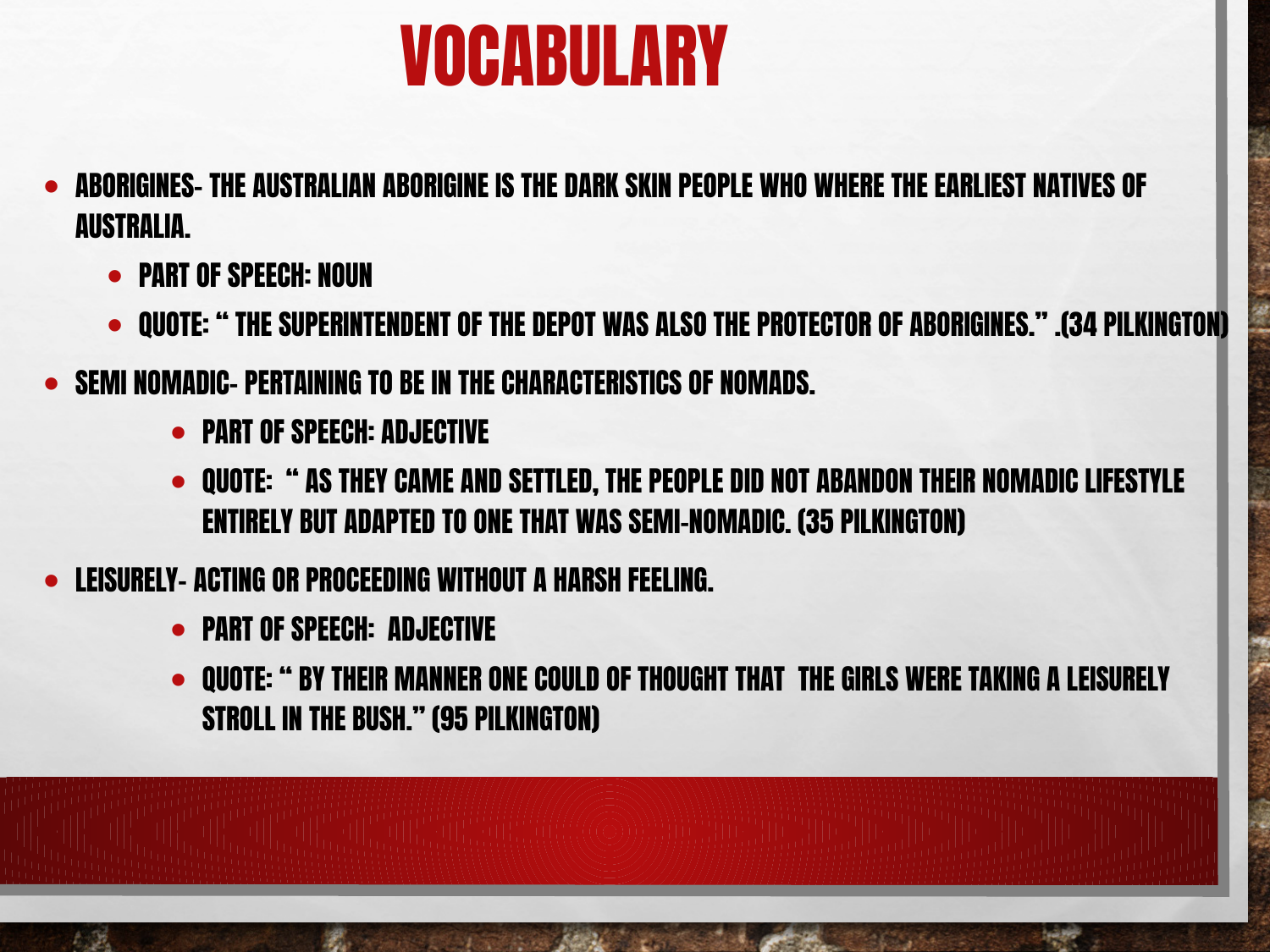

# Vocabulary
Aborigines- the Australian Aborigine is the dark skin people who where the earliest natives of Australia.
Part of Speech: Noun
Quote: “ The Superintendent of the depot was also the Protector of Aborigines.” .(34 PILKINGTON)
Semi Nomadic- pertaining to be in the characteristics of nomads.
Part of Speech: adjective
Quote:  “ As they came and settled, the people did not abandon their nomadic lifestyle entirely but adapted to one that was semi-nomadic. (35 PILKINGTON)
Leisurely- Acting or proceeding without a harsh feeling.
Part of Speech:  adjective
Quote: “ By their manner one could of thought that  the girls were taking a leisurely stroll in the bush.” (95 PILKINGTON)